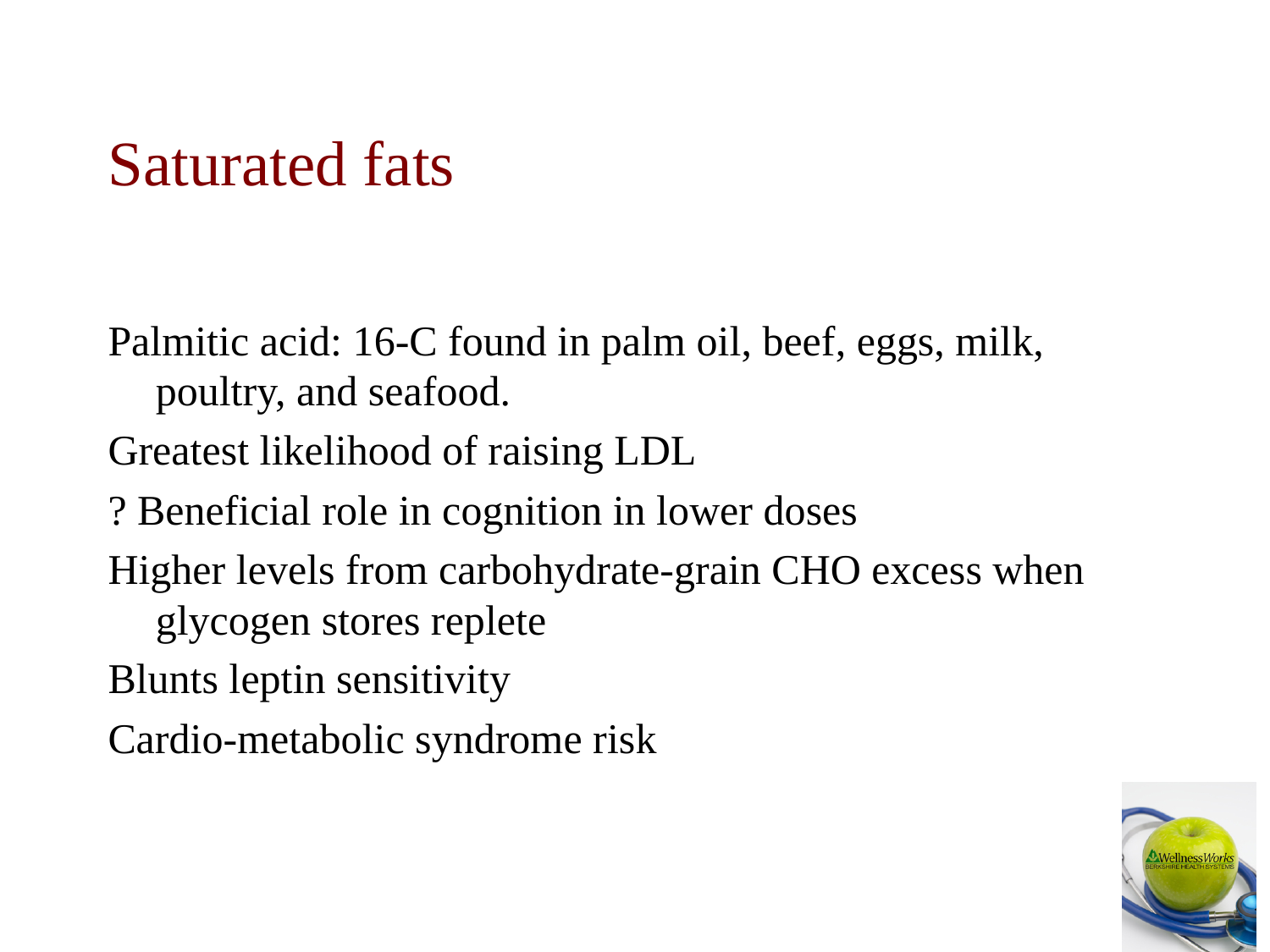

# Saturated fats
Palmitic acid: 16-C found in palm oil, beef, eggs, milk, poultry, and seafood.
Greatest likelihood of raising LDL
? Beneficial role in cognition in lower doses
Higher levels from carbohydrate-grain CHO excess when glycogen stores replete
Blunts leptin sensitivity
Cardio-metabolic syndrome risk